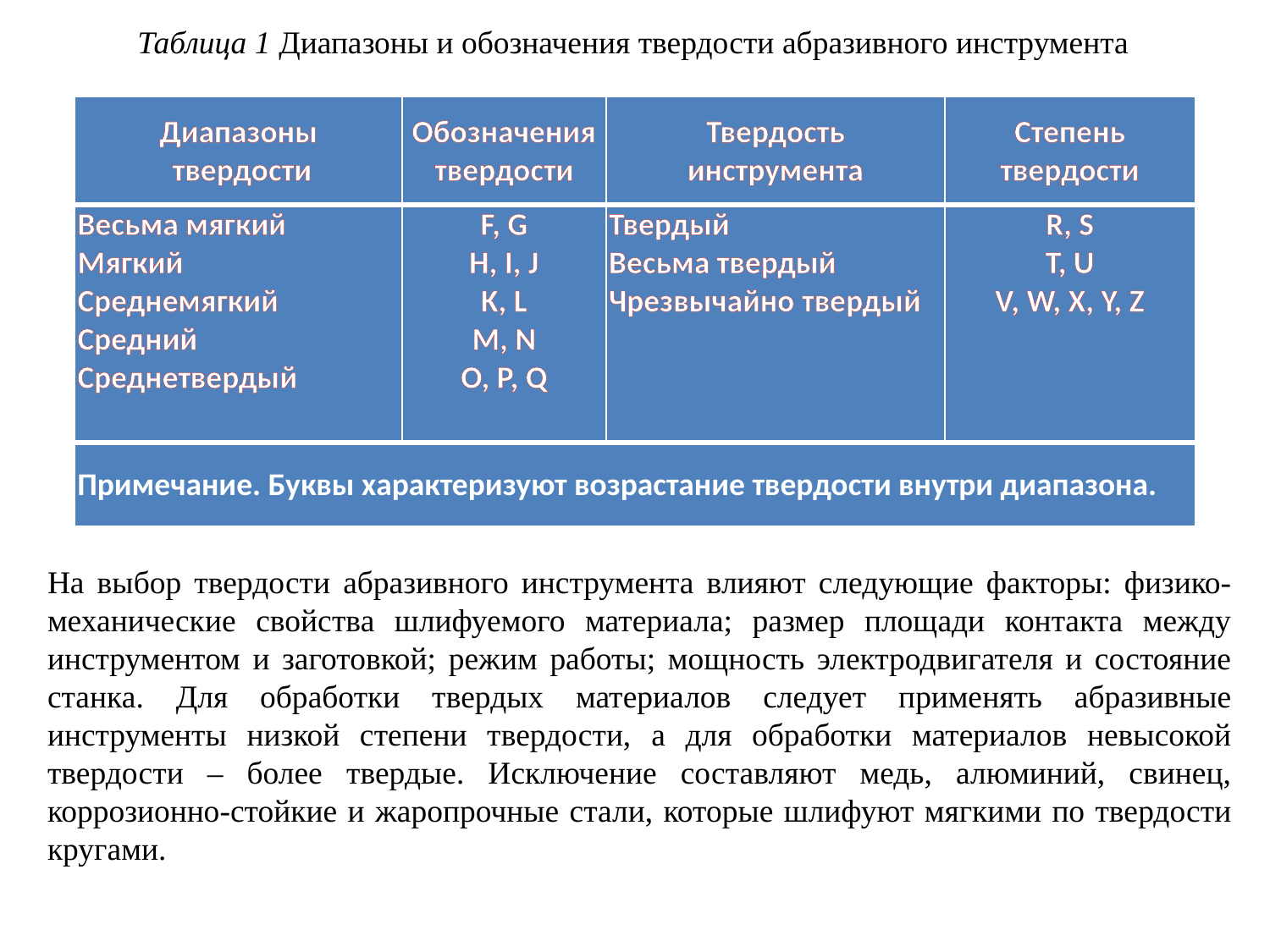

Таблица 1 Диапазоны и обозначения твердости абразивного инструмента
| Диапазоны твердости | Обозначения твердости | Твердость инструмента | Степень твердости |
| --- | --- | --- | --- |
| Весьма мягкий Мягкий Среднемягкий Средний Среднетвердый | F, G H, I, J K, L M, N O, P, Q | Твердый Весьма твердый Чрезвычайно твердый | R, S T, U V, W, X, Y, Z |
| Примечание. Буквы характеризуют возрастание твердости внутри диапазона. |  |  |  |
На выбор твердости абразивного инструмента влияют следующие факторы: физико-механические свойства шлифуемого материала; размер площади контакта между инструментом и заготовкой; режим работы; мощность электродвигателя и состояние станка. Для обработки твердых материалов следует применять абразивные инструменты низкой степени твердости, а для обработки материалов невысокой твердости – более твердые. Исключение составляют медь, алюминий, свинец, коррозионно-стойкие и жаропрочные стали, которые шлифуют мягкими по твердости кругами.